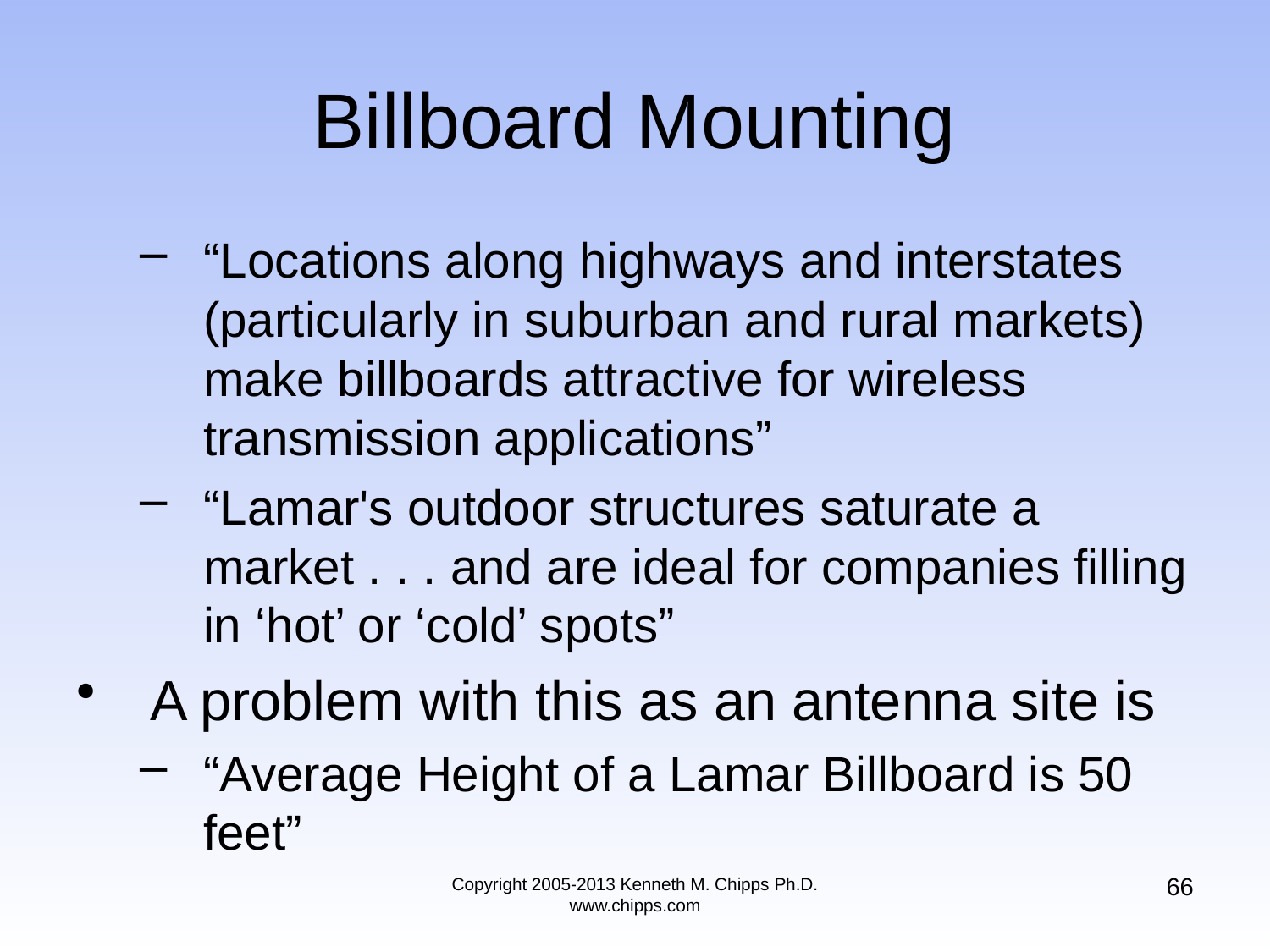

# Billboard Mounting
“Locations along highways and interstates (particularly in suburban and rural markets) make billboards attractive for wireless transmission applications”
“Lamar's outdoor structures saturate a market . . . and are ideal for companies filling in ‘hot’ or ‘cold’ spots”
A problem with this as an antenna site is
“Average Height of a Lamar Billboard is 50 feet”
66
Copyright 2005-2013 Kenneth M. Chipps Ph.D. www.chipps.com